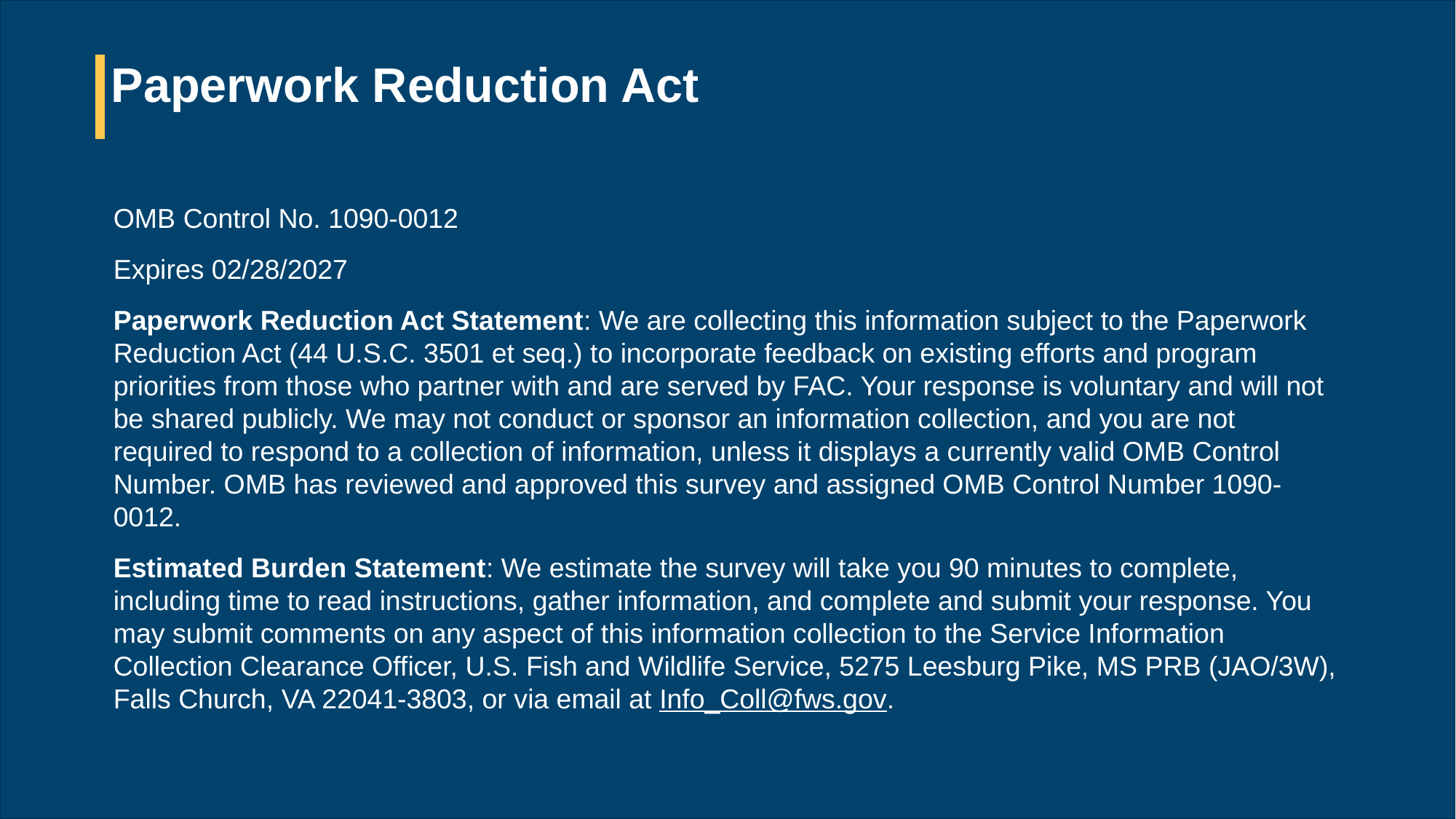

# Paperwork Reduction Act
OMB Control No. 1090-0012
Expires 02/28/2027
Paperwork Reduction Act Statement: We are collecting this information subject to the Paperwork Reduction Act (44 U.S.C. 3501 et seq.) to incorporate feedback on existing efforts and program priorities from those who partner with and are served by FAC. Your response is voluntary and will not be shared publicly. We may not conduct or sponsor an information collection, and you are not required to respond to a collection of information, unless it displays a currently valid OMB Control Number. OMB has reviewed and approved this survey and assigned OMB Control Number 1090-0012.
Estimated Burden Statement: We estimate the survey will take you 90 minutes to complete, including time to read instructions, gather information, and complete and submit your response. You may submit comments on any aspect of this information collection to the Service Information Collection Clearance Officer, U.S. Fish and Wildlife Service, 5275 Leesburg Pike, MS PRB (JAO/3W), Falls Church, VA 22041-3803, or via email at Info_Coll@fws.gov.